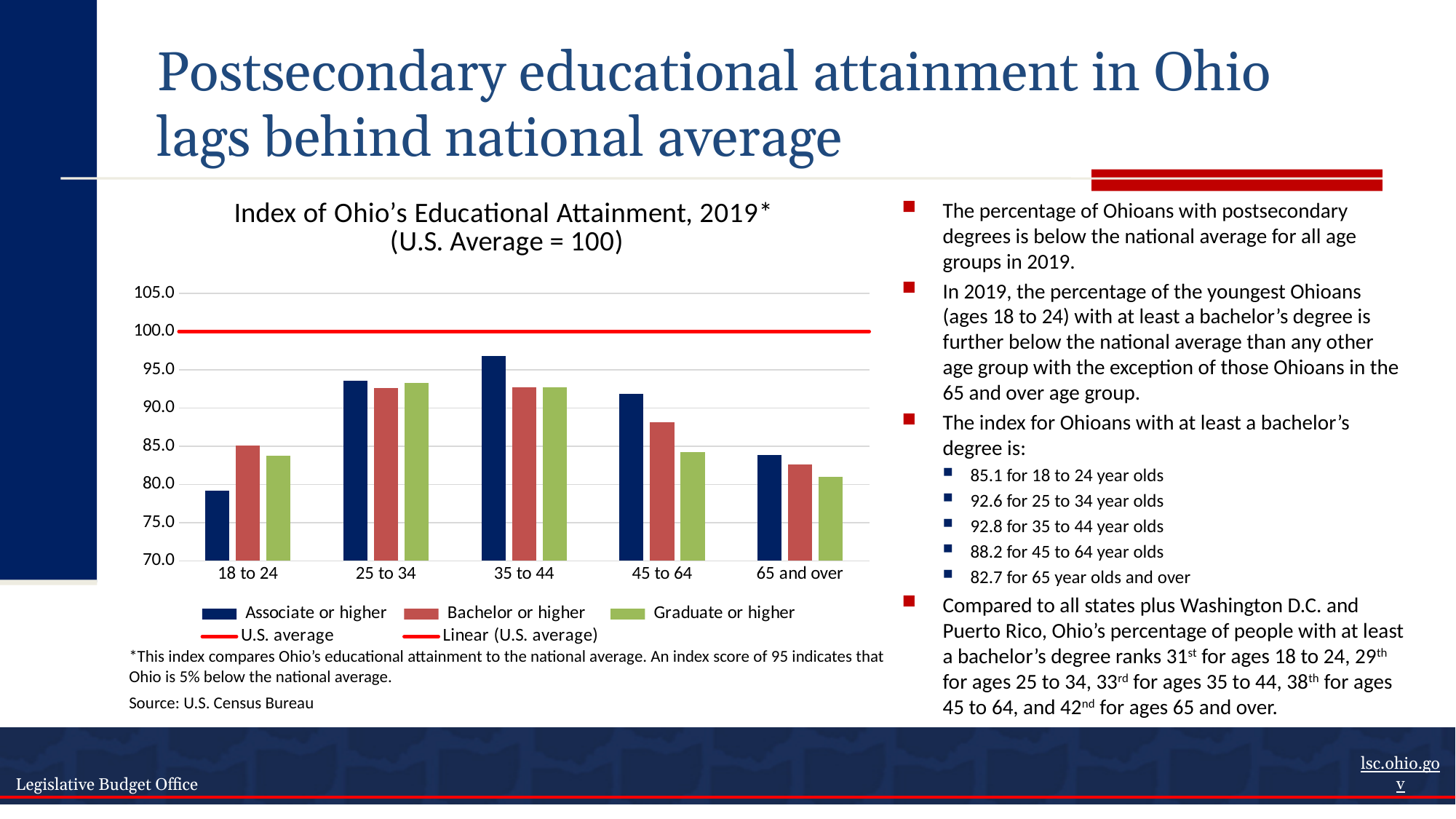

# Postsecondary educational attainment in Ohio lags behind national average

### Chart: Index of Ohio’s Educational Attainment, 2019*
(U.S. Average = 100)

| Category |  Associate or higher  |  Bachelor or higher  |  Graduate or higher  | U.S. average |
|---|---|---|---|---|
| 18 to 24 | 79.16 | 85.11 | 83.72 | 100.0 |
| 25 to 34 | 93.58 | 92.59 | 93.26 | 100.0 |
| 35 to 44 | 96.77 | 92.75 | 92.75 | 100.0 |
| 45 to 64 | 91.87 | 88.17 | 84.21 | 100.0 |
| 65 and over | 83.86 | 82.65 | 81.0 | 100.0 |
The percentage of Ohioans with postsecondary degrees is below the national average for all age groups in 2019.
In 2019, the percentage of the youngest Ohioans (ages 18 to 24) with at least a bachelor’s degree is further below the national average than any other age group with the exception of those Ohioans in the 65 and over age group.
The index for Ohioans with at least a bachelor’s degree is:
85.1 for 18 to 24 year olds
92.6 for 25 to 34 year olds
92.8 for 35 to 44 year olds
88.2 for 45 to 64 year olds
82.7 for 65 year olds and over
Compared to all states plus Washington D.C. and Puerto Rico, Ohio’s percentage of people with at least a bachelor’s degree ranks 31st for ages 18 to 24, 29th for ages 25 to 34, 33rd for ages 35 to 44, 38th for ages 45 to 64, and 42nd for ages 65 and over.
*This index compares Ohio’s educational attainment to the national average. An index score of 95 indicates that Ohio is 5% below the national average.
Source: U.S. Census Bureau